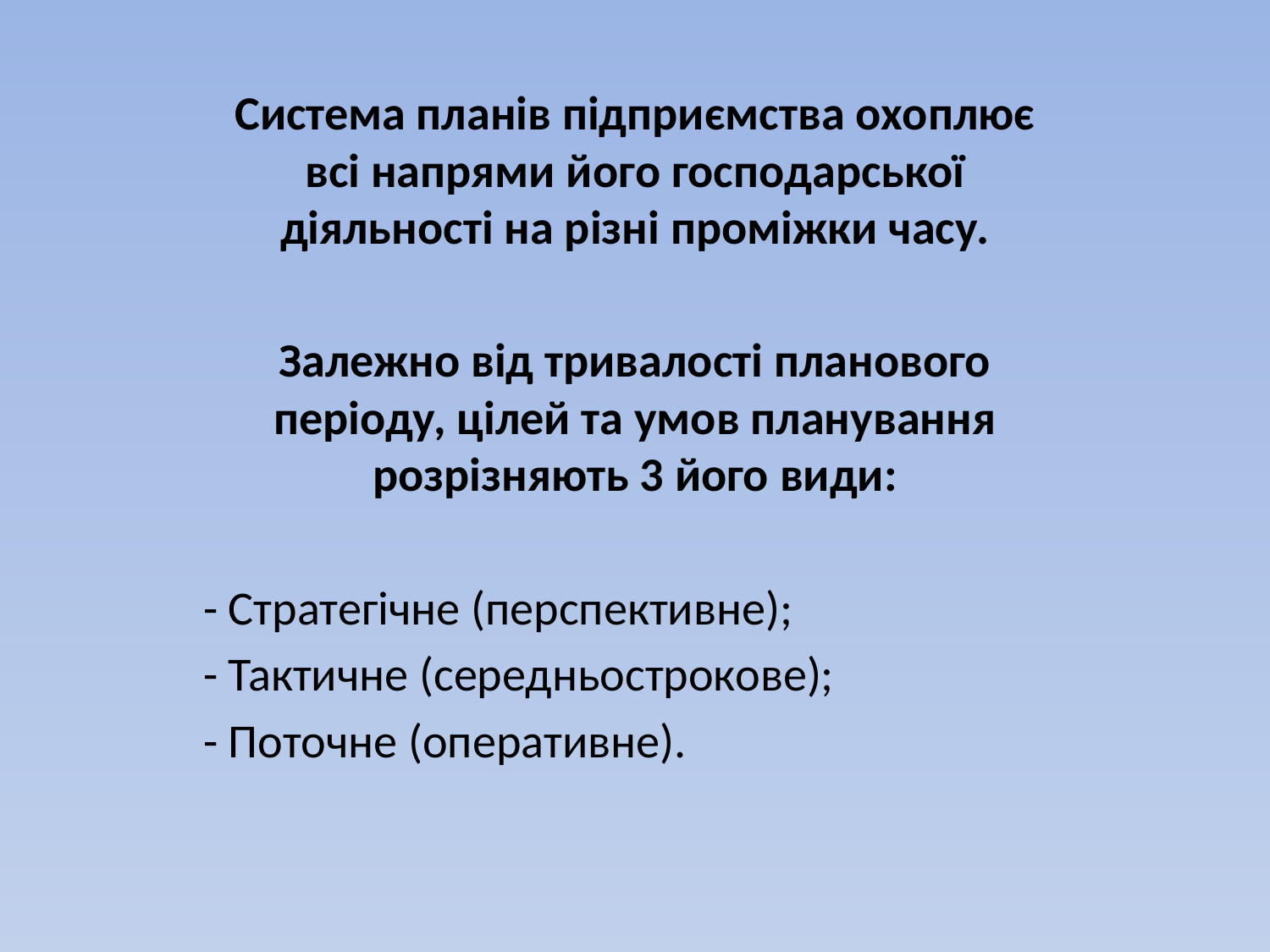

Система планів підприємства охоплює всі напрями його господарської діяльності на різні проміжки часу.

Залежно від тривалості планового періоду, цілей та умов планування розрізняють 3 його види:

- Стратегічне (перспективне);
- Тактичне (середньострокове);
- Поточне (оперативне).